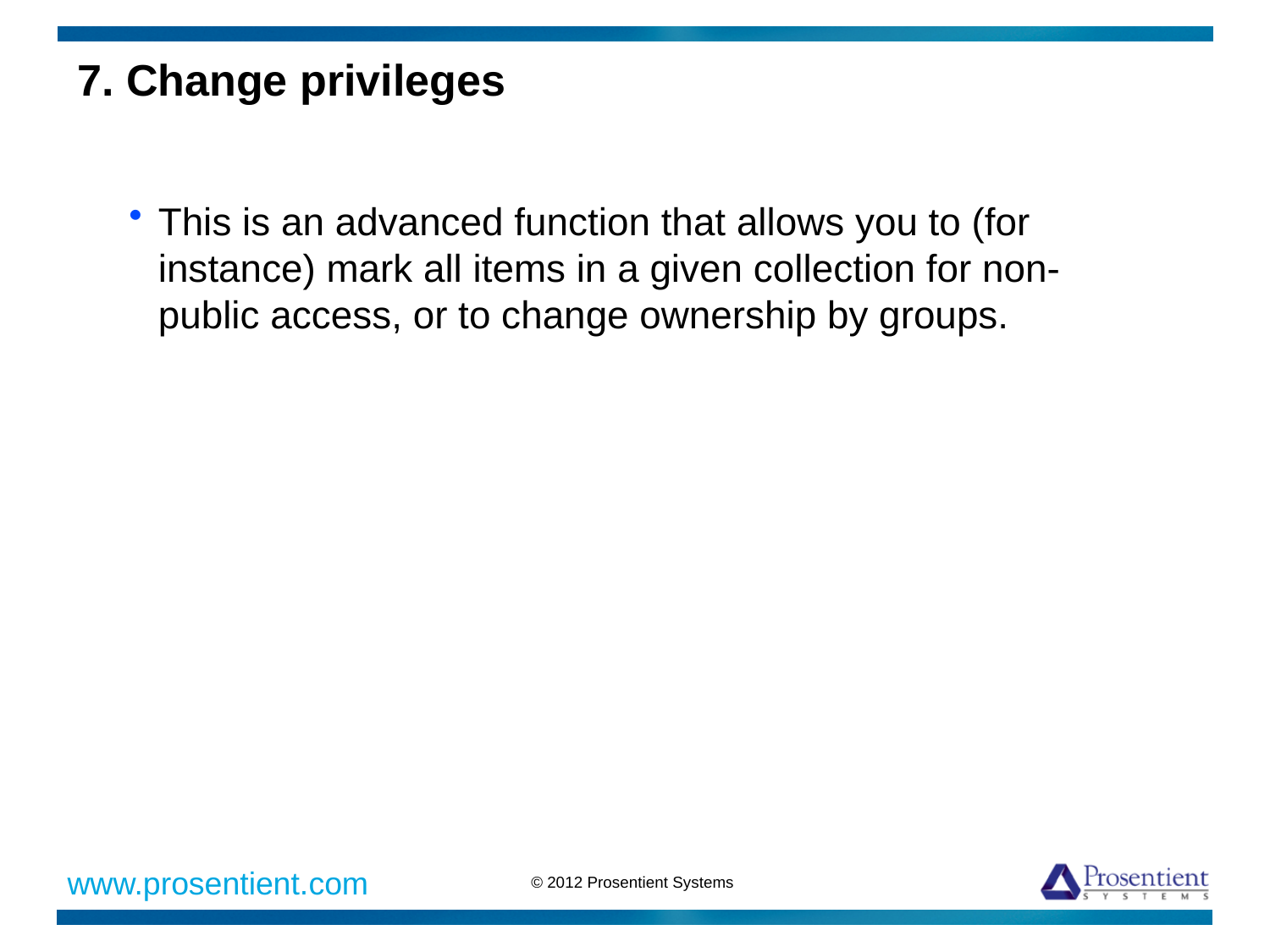

# 7. Change privileges
This is an advanced function that allows you to (for instance) mark all items in a given collection for non-public access, or to change ownership by groups.